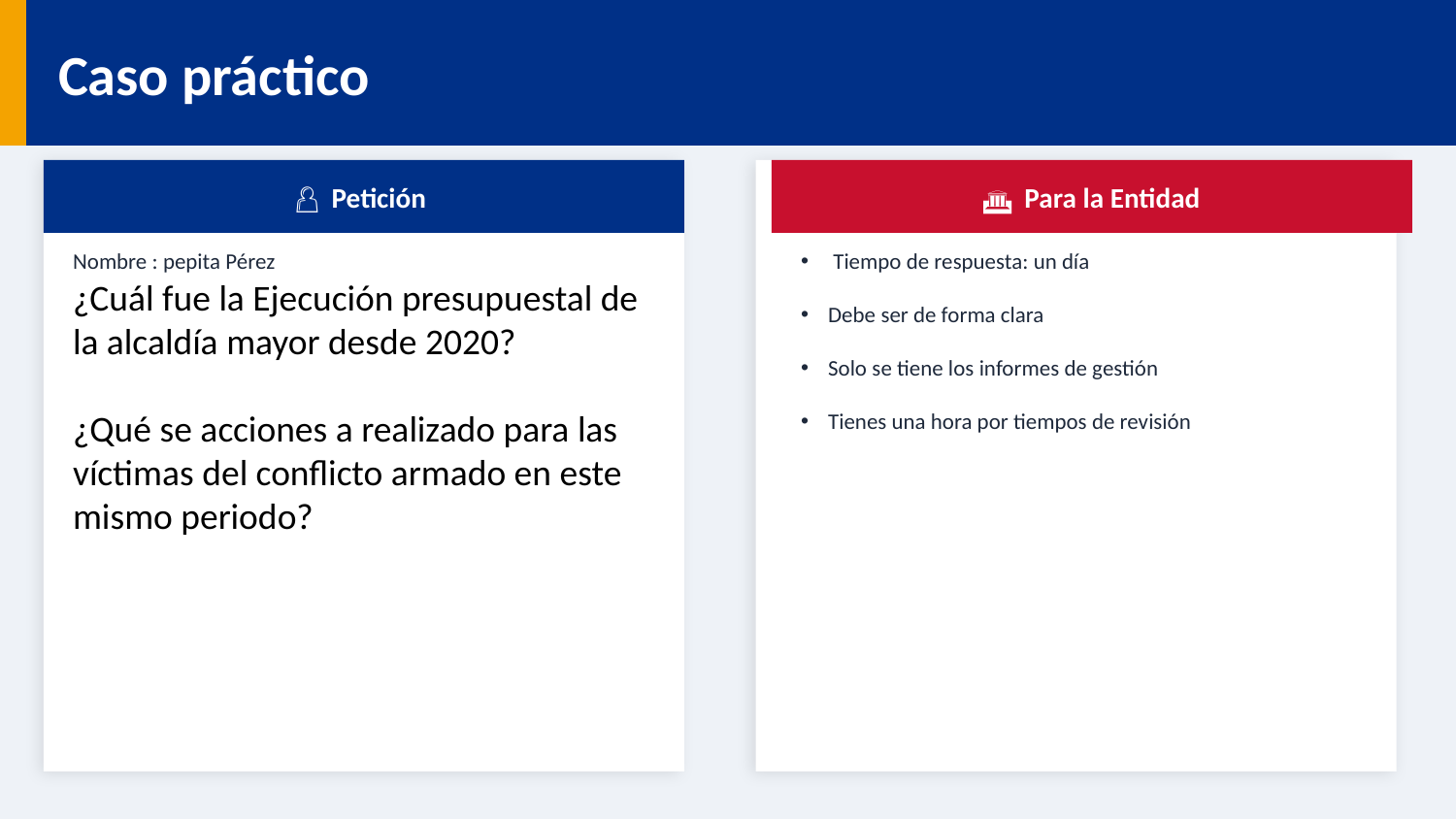

Caso práctico

👤  Petición

🏛  Para la Entidad
Nombre : pepita Pérez
¿Cuál fue la Ejecución presupuestal de la alcaldía mayor desde 2020?

¿Qué se acciones a realizado para las víctimas del conflicto armado en este mismo periodo?

 Tiempo de respuesta: un día

Debe ser de forma clara

Solo se tiene los informes de gestión

Tienes una hora por tiempos de revisión